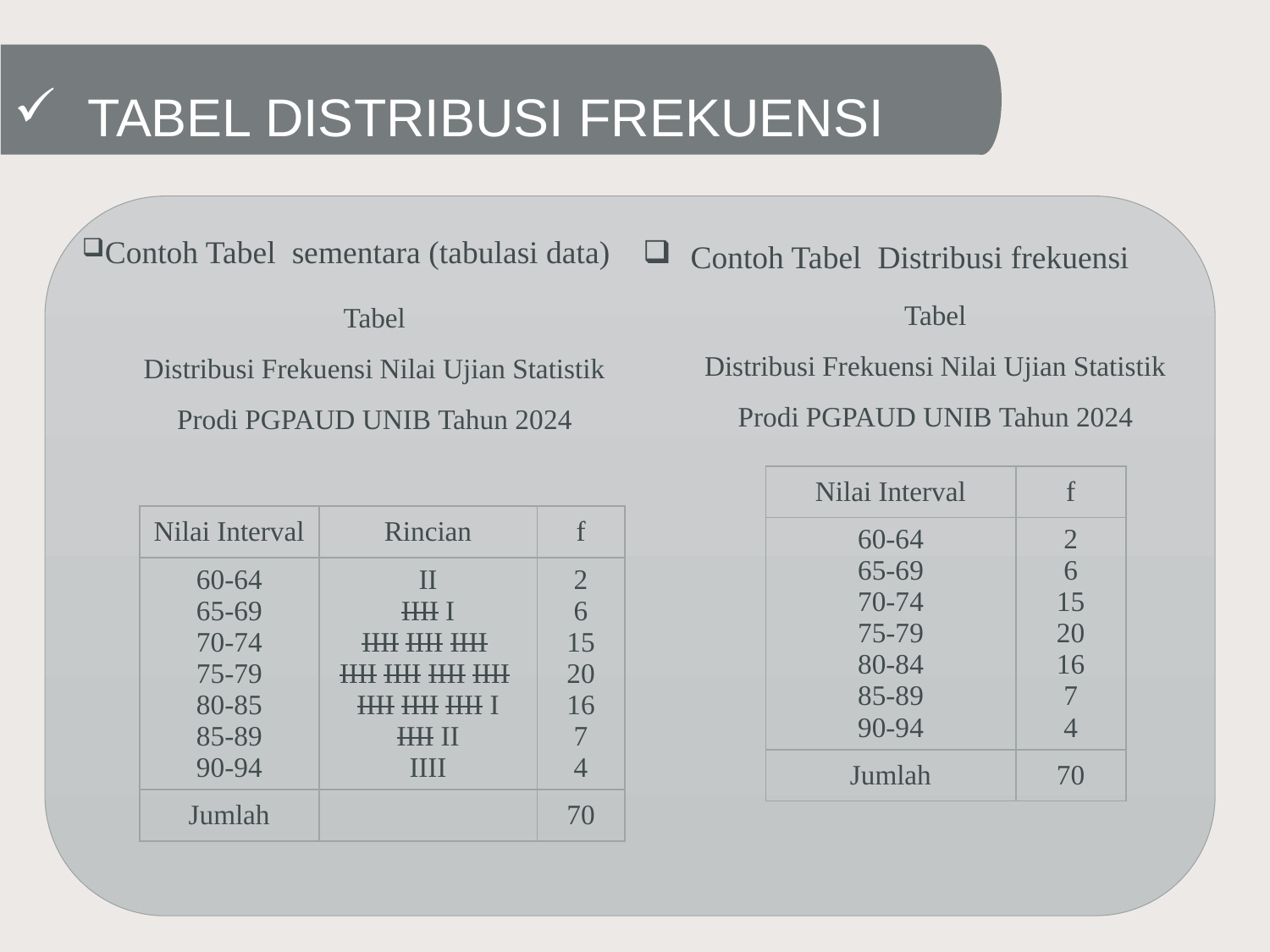

# Tabel Distribusi Frekuensi

Contoh Tabel  sementara (tabulasi data)
Tabel
Distribusi Frekuensi Nilai Ujian Statistik
Prodi PGPAUD UNIB Tahun 2024
Contoh Tabel  Distribusi frekuensi
Tabel
Distribusi Frekuensi Nilai Ujian Statistik
Prodi PGPAUD UNIB Tahun 2024
| Nilai Interval | f |
| --- | --- |
| 60-64 65-69 70-74 75-79 80-84 85-89 90-94 | 2 6 15 20 16 7 4 |
| Jumlah | 70 |
| Nilai Interval | Rincian | f |
| --- | --- | --- |
| 60-64 65-69 70-74 75-79 80-85 85-89 90-94 | II IIII I IIII IIII IIII IIII IIII IIII IIII IIII IIII IIII I IIII II IIII | 2 6 15 20 16 7 4 |
| Jumlah |  | 70 |